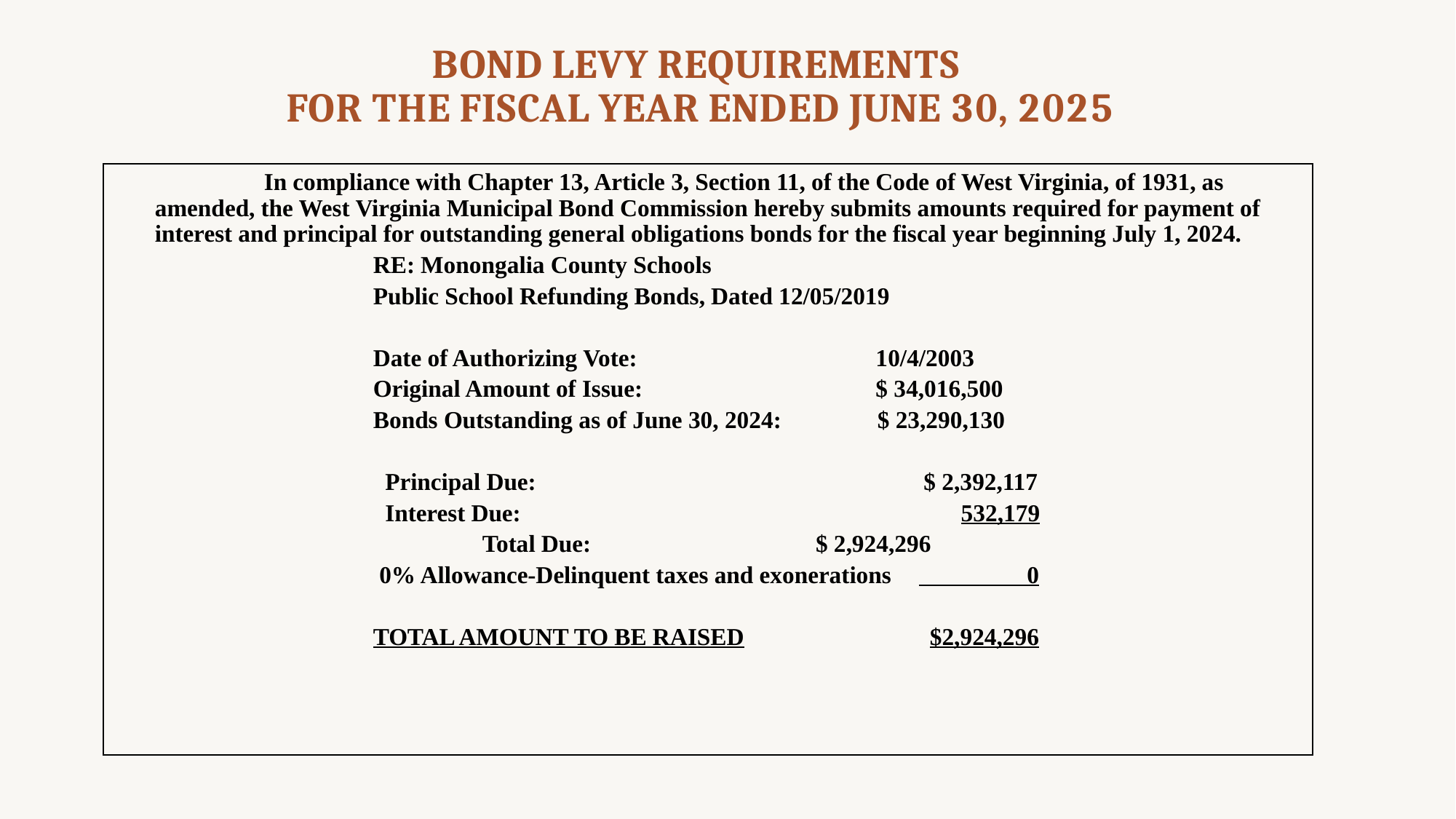

# Bond Levy requirements For the fiscal year ended June 30, 2025
		In compliance with Chapter 13, Article 3, Section 11, of the Code of West Virginia, of 1931, as amended, the West Virginia Municipal Bond Commission hereby submits amounts required for payment of interest and principal for outstanding general obligations bonds for the fiscal year beginning July 1, 2024.
			RE: Monongalia County Schools
		        	Public School Refunding Bonds, Dated 12/05/2019

			Date of Authorizing Vote:		           10/4/2003
			Original Amount of Issue:                	           $ 34,016,500
			Bonds Outstanding as of June 30, 2024:                $ 23,290,130

		 	  Principal Due:	   		                   $ 2,392,117
		   	  Interest Due:				       532,179
				Total Due:			 $ 2,924,296
		  	 0% Allowance-Delinquent taxes and exonerations	                  0

			TOTAL AMOUNT TO BE RAISED	                    $2,924,296